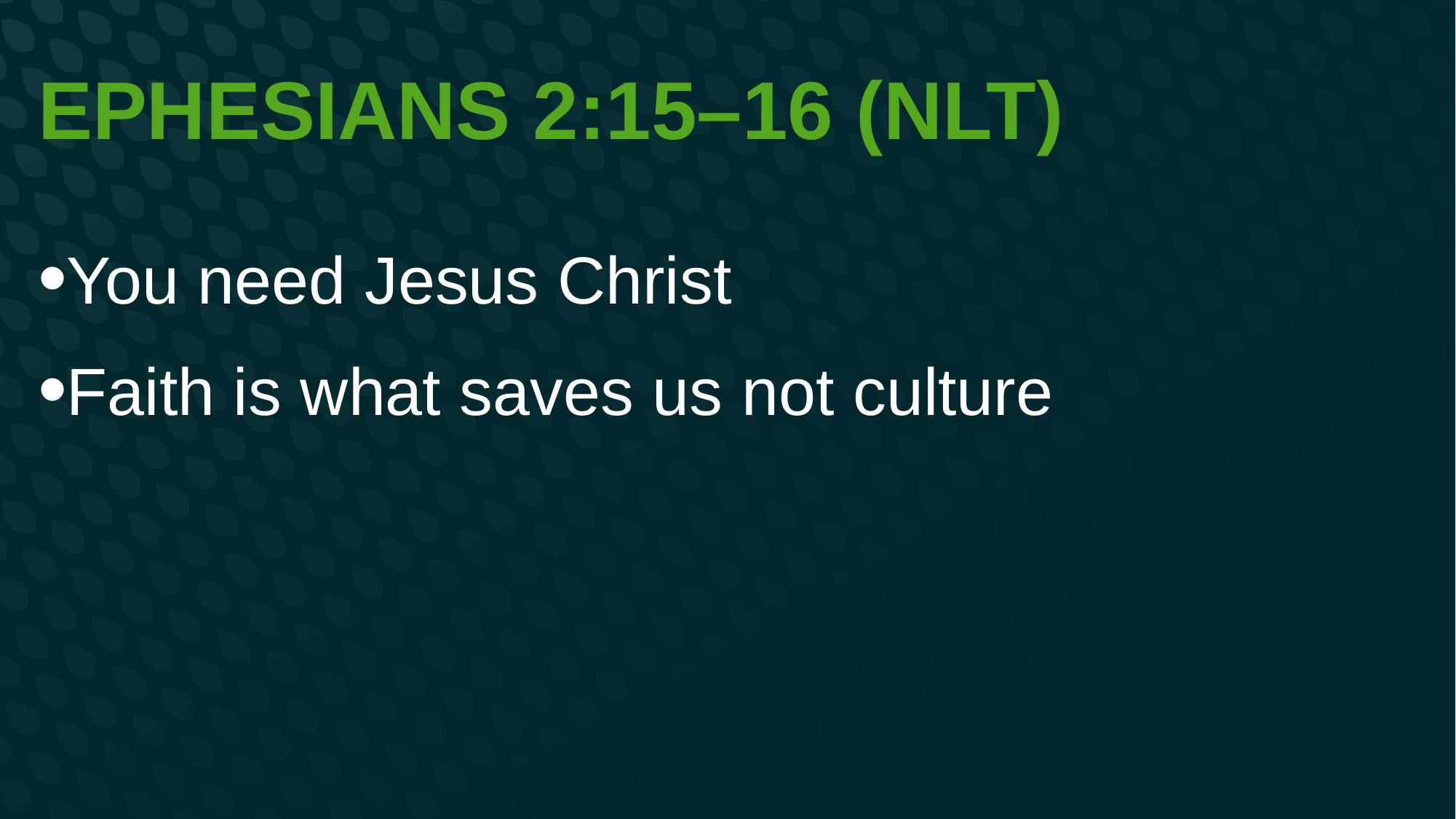

# Ephesians 2:15–16 (NLT)
You need Jesus Christ
Faith is what saves us not culture